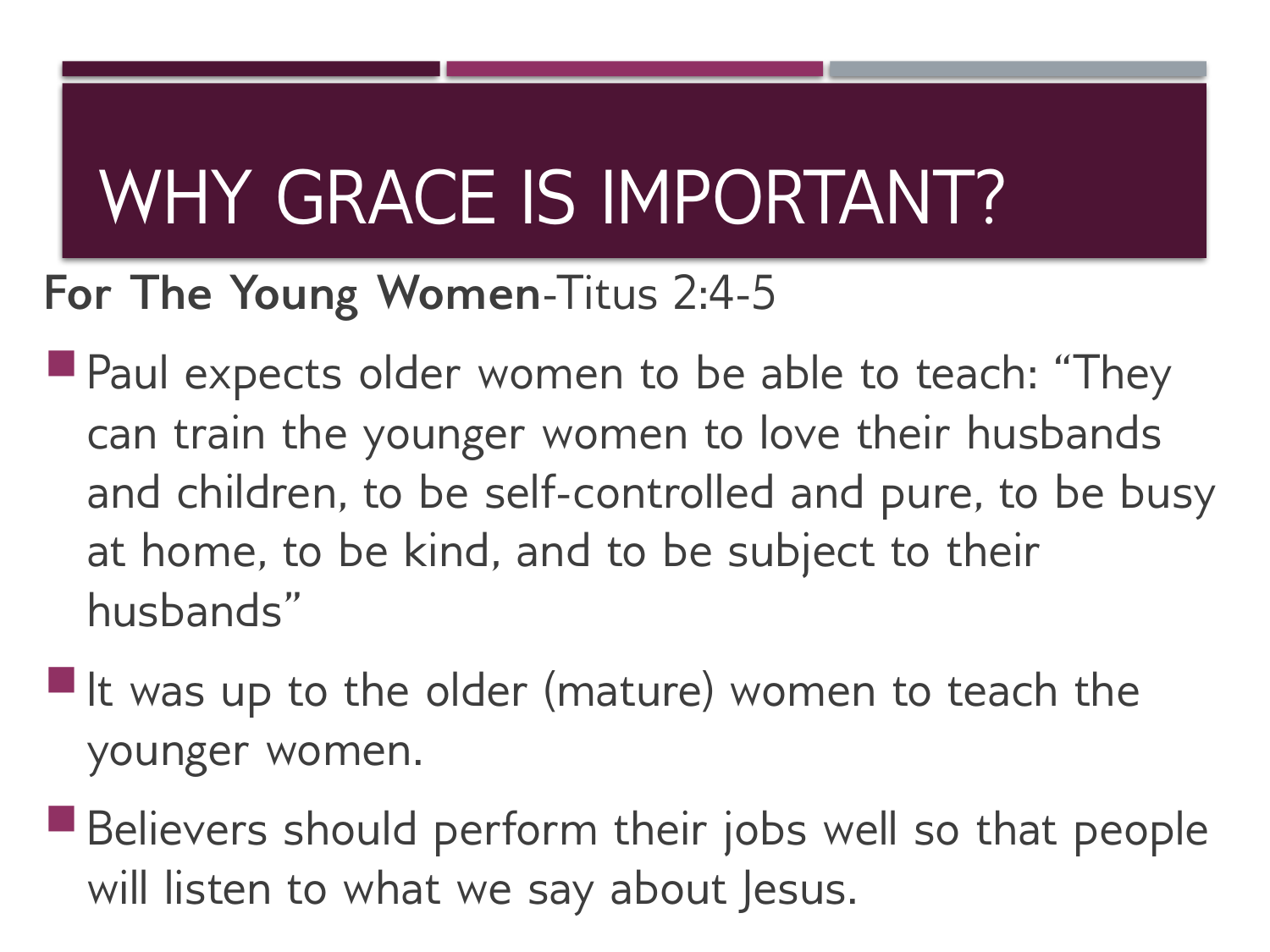

# Why Grace Is Important?
For The Young Women-Titus 2:4-5
Paul expects older women to be able to teach: “They can train the younger women to love their husbands and children, to be self-controlled and pure, to be busy at home, to be kind, and to be subject to their husbands”
It was up to the older (mature) women to teach the younger women.
Believers should perform their jobs well so that people will listen to what we say about Jesus.